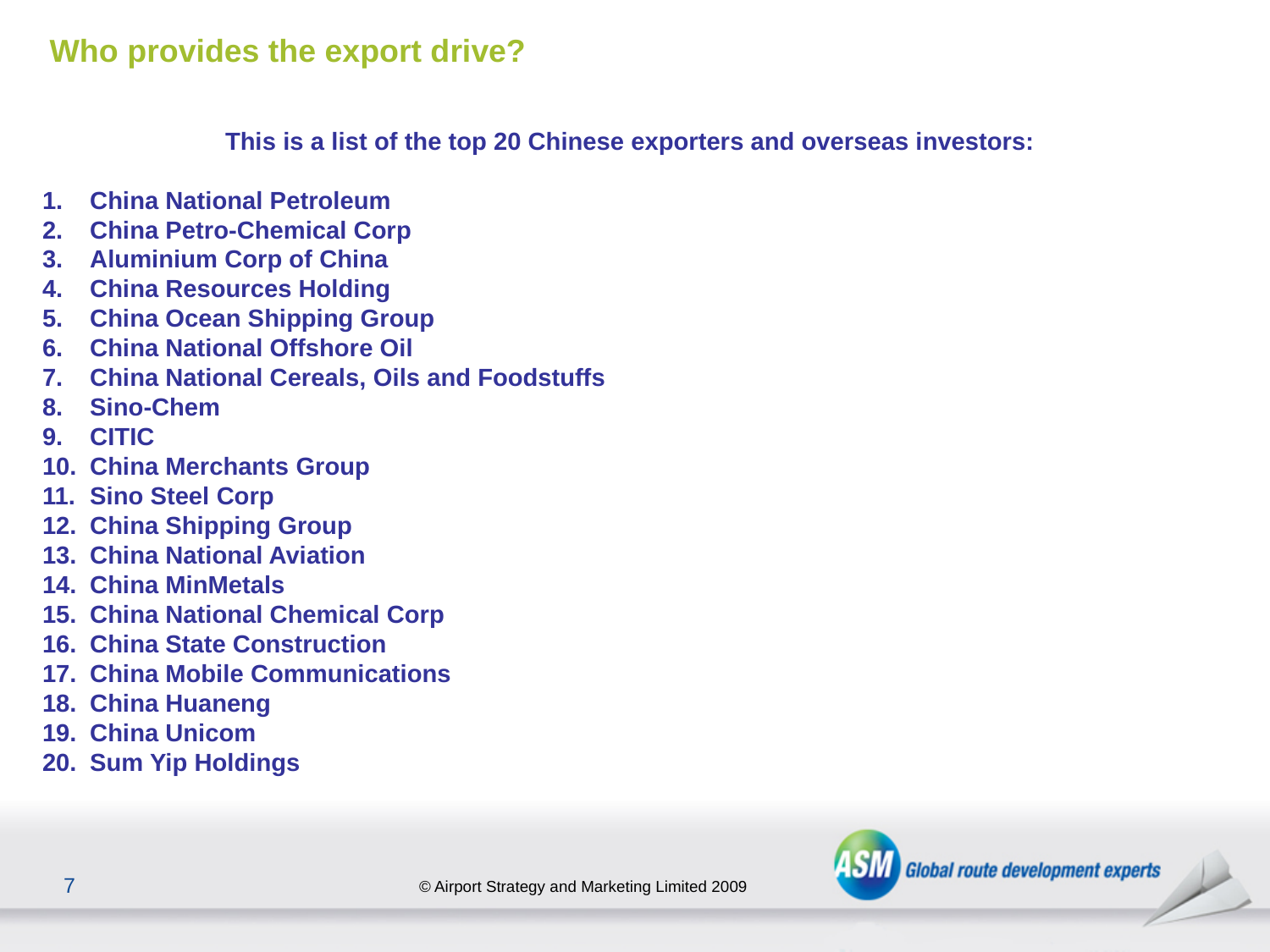

# Who provides the export drive?
This is a list of the top 20 Chinese exporters and overseas investors:

China National Petroleum
China Petro-Chemical Corp
Aluminium Corp of China
China Resources Holding
China Ocean Shipping Group
China National Offshore Oil
China National Cereals, Oils and Foodstuffs
Sino-Chem
CITIC
China Merchants Group
Sino Steel Corp
China Shipping Group
China National Aviation
China MinMetals
China National Chemical Corp
China State Construction
China Mobile Communications
China Huaneng
China Unicom
Sum Yip Holdings
7